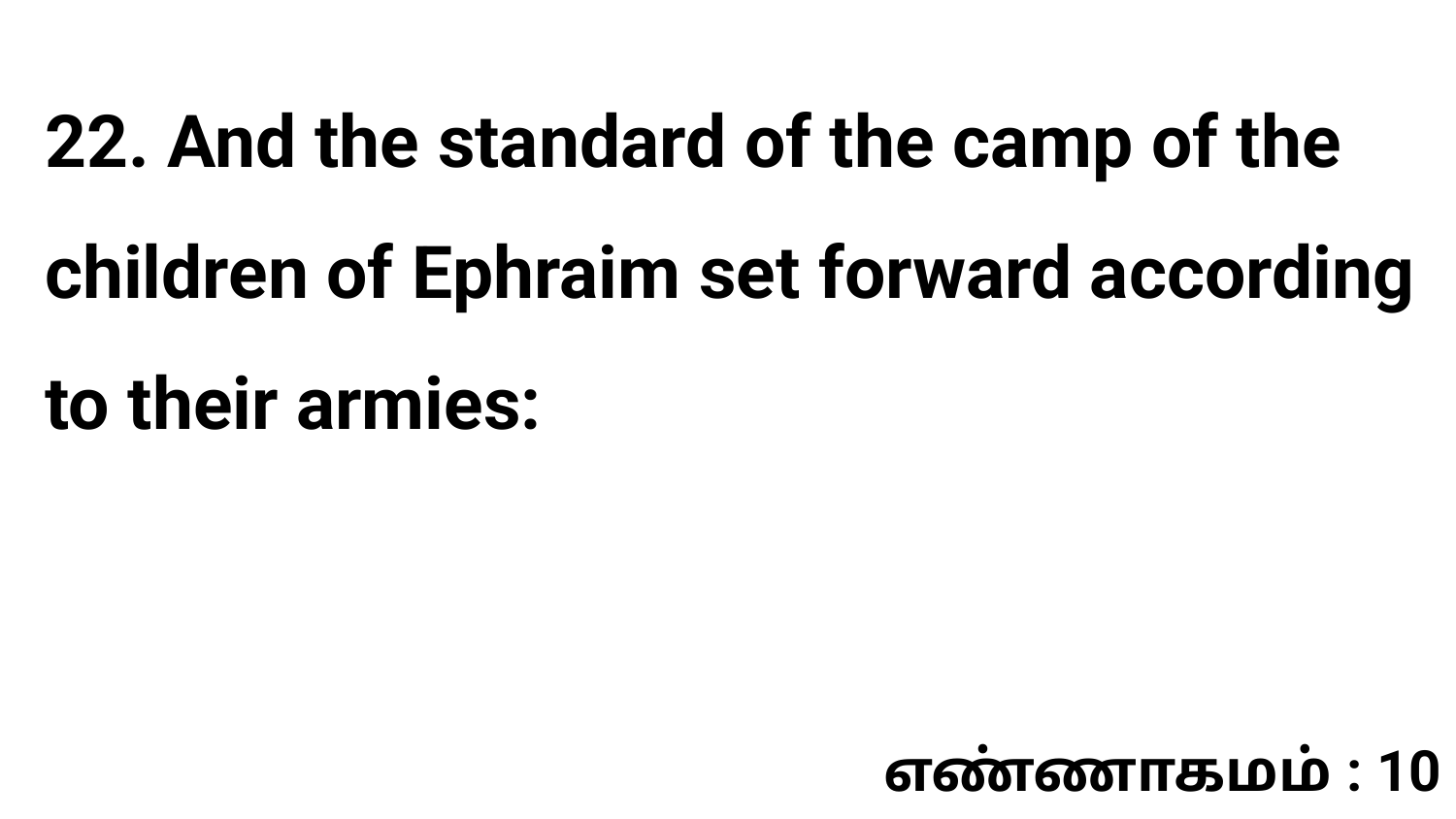

22. And the standard of the camp of the children of Ephraim set forward according to their armies:
எண்ணாகமம் : 10